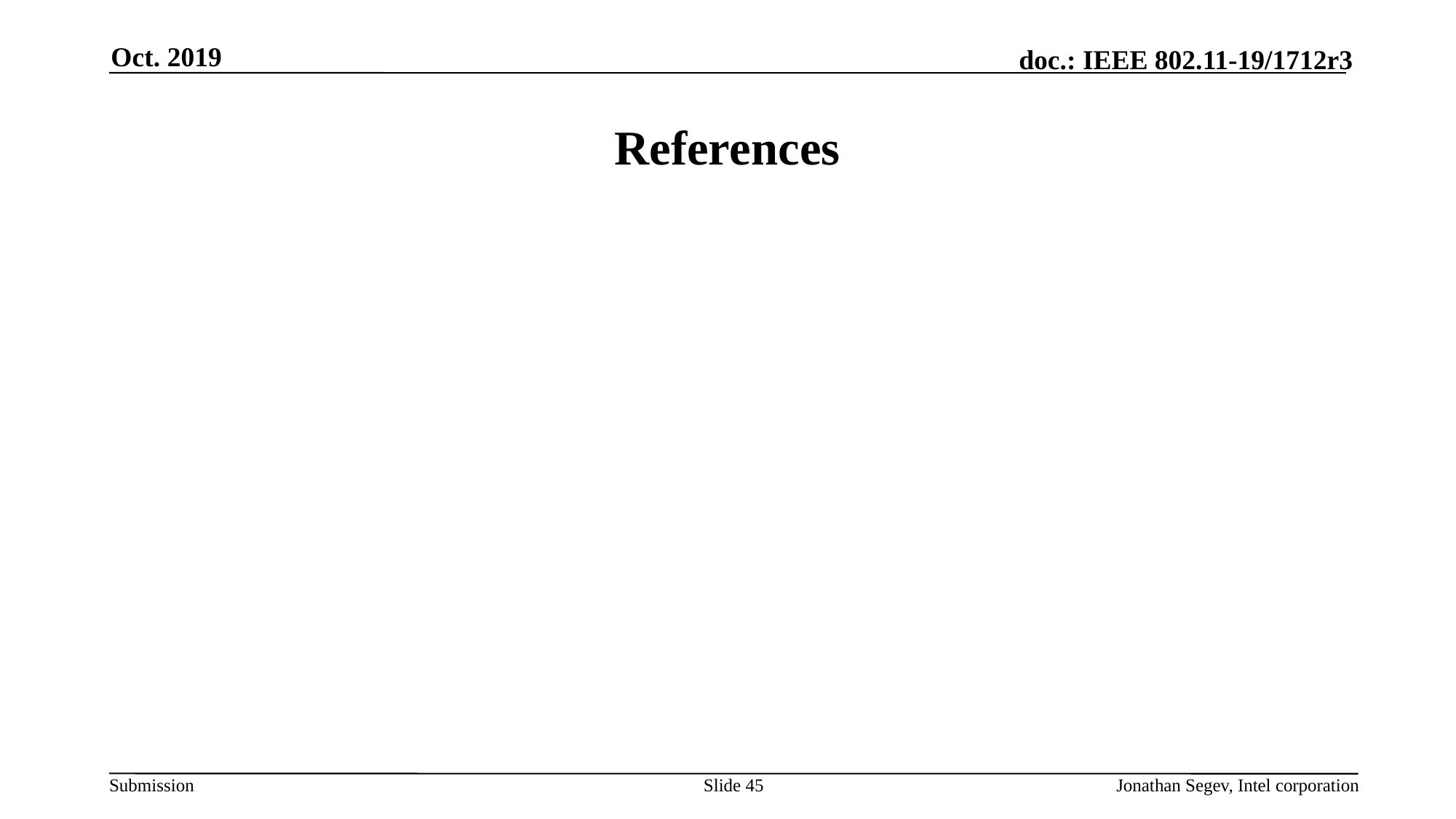

Oct. 2019
# References

Slide 45
Jonathan Segev, Intel corporation